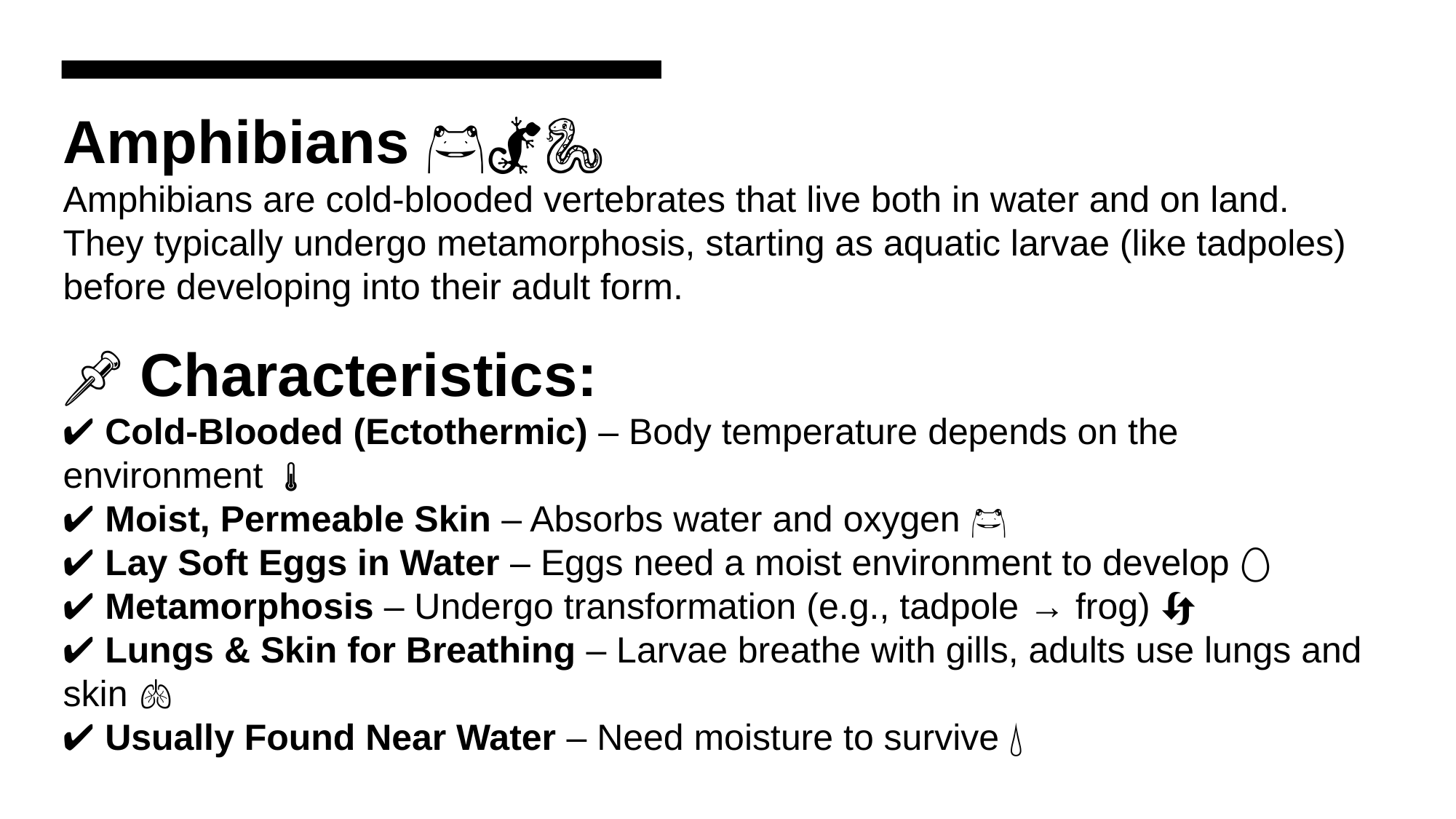

Amphibians 🐸🦎🐍
Amphibians are cold-blooded vertebrates that live both in water and on land. They typically undergo metamorphosis, starting as aquatic larvae (like tadpoles) before developing into their adult form.
📌 Characteristics:
✔ Cold-Blooded (Ectothermic) – Body temperature depends on the environment 🌡️
✔ Moist, Permeable Skin – Absorbs water and oxygen 🐸
✔ Lay Soft Eggs in Water – Eggs need a moist environment to develop 🥚
✔ Metamorphosis – Undergo transformation (e.g., tadpole → frog) 🔄
✔ Lungs & Skin for Breathing – Larvae breathe with gills, adults use lungs and skin 🫁
✔ Usually Found Near Water – Need moisture to survive 💧